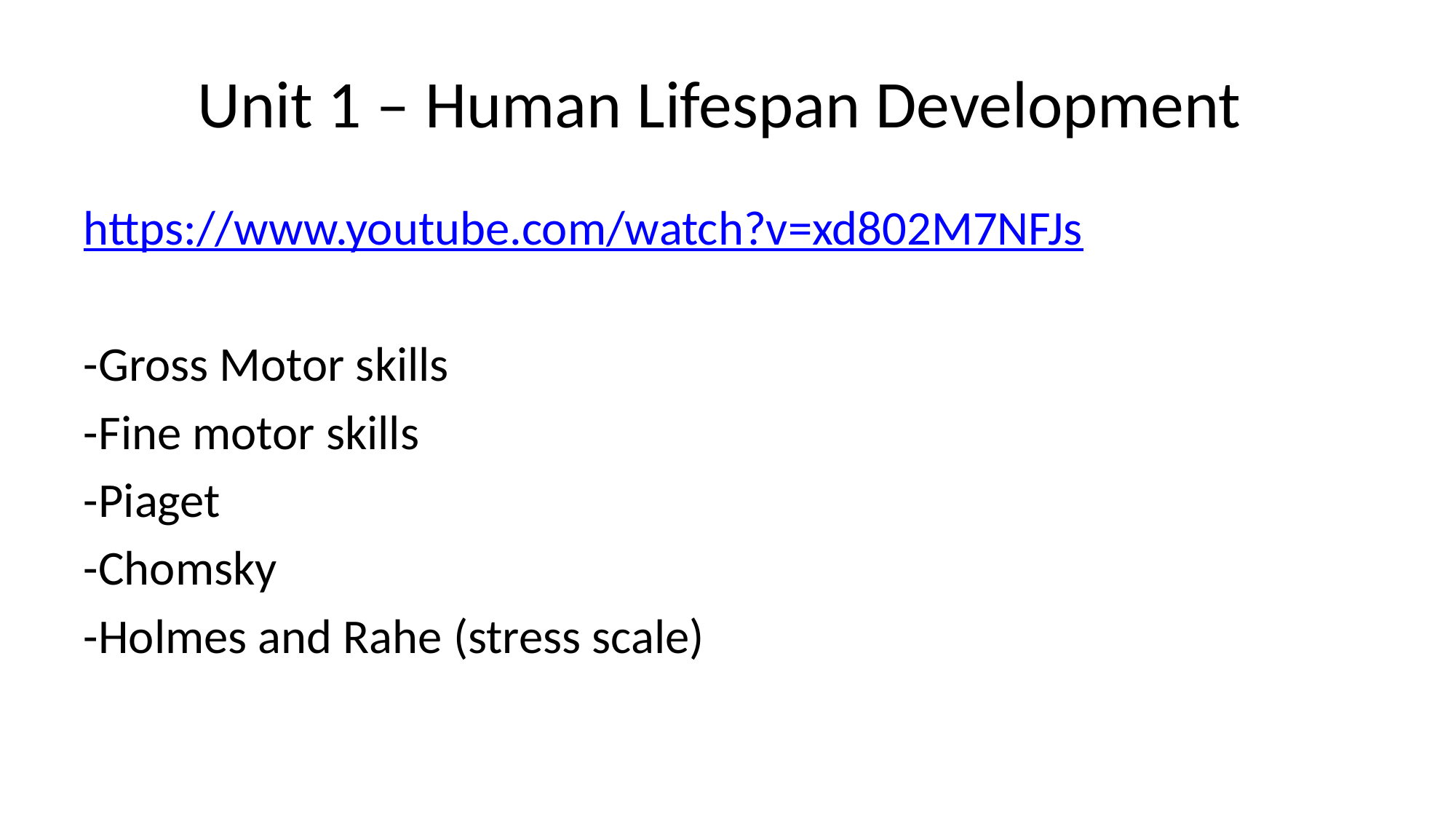

# Unit 1 – Human Lifespan Development
https://www.youtube.com/watch?v=xd802M7NFJs

-Gross Motor skills
-Fine motor skills
-Piaget
-Chomsky
-Holmes and Rahe (stress scale)